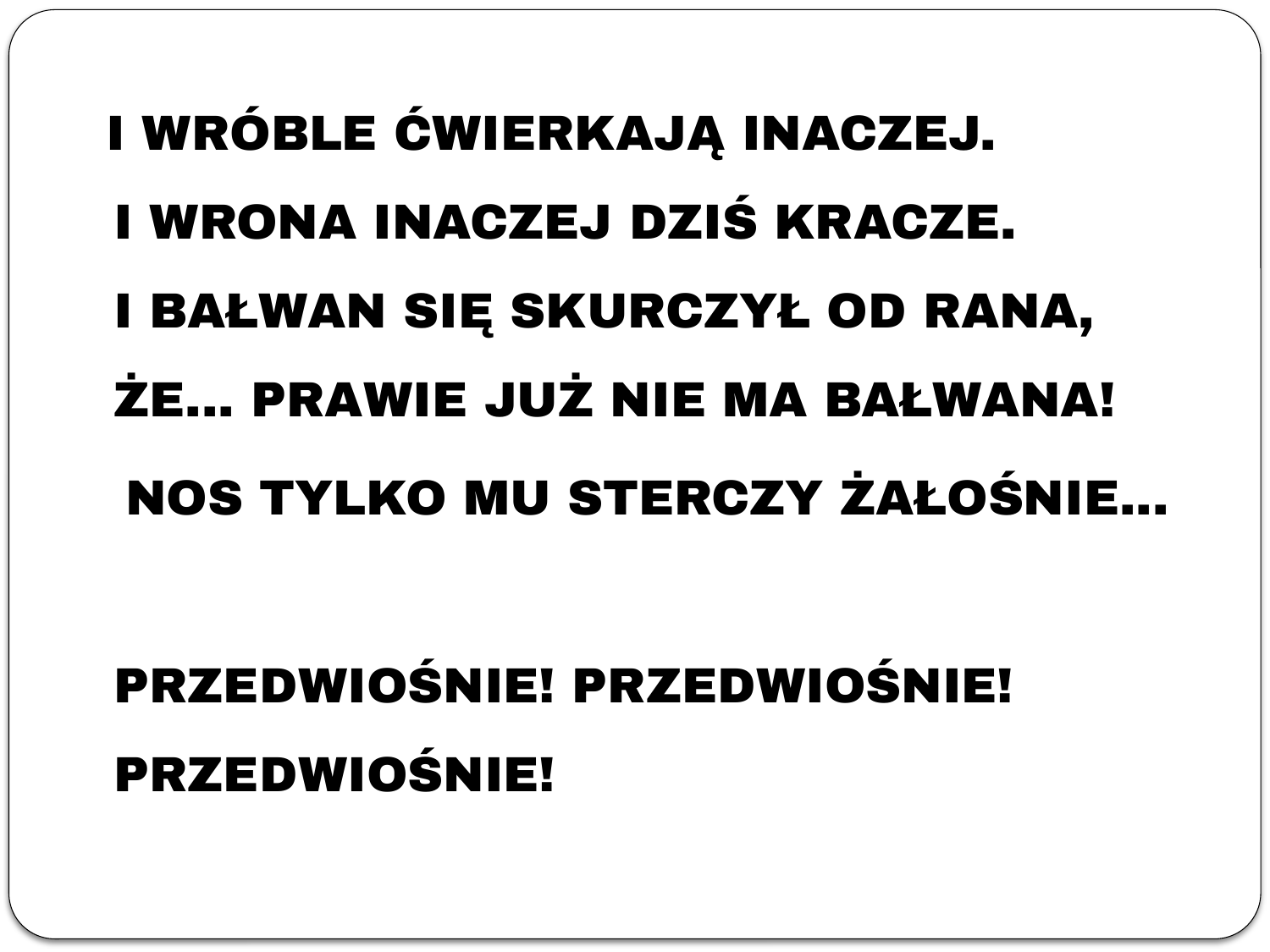

I WRÓBLE ĆWIERKAJĄ INACZEJ.
I WRONA INACZEJ DZIŚ KRACZE.
I BAŁWAN SIĘ SKURCZYŁ OD RANA,
ŻE... PRAWIE JUŻ NIE MA BAŁWANA!
   NOS TYLKO MU STERCZY ŻAŁOŚNIE...
PRZEDWIOŚNIE! PRZEDWIOŚNIE! PRZEDWIOŚNIE!